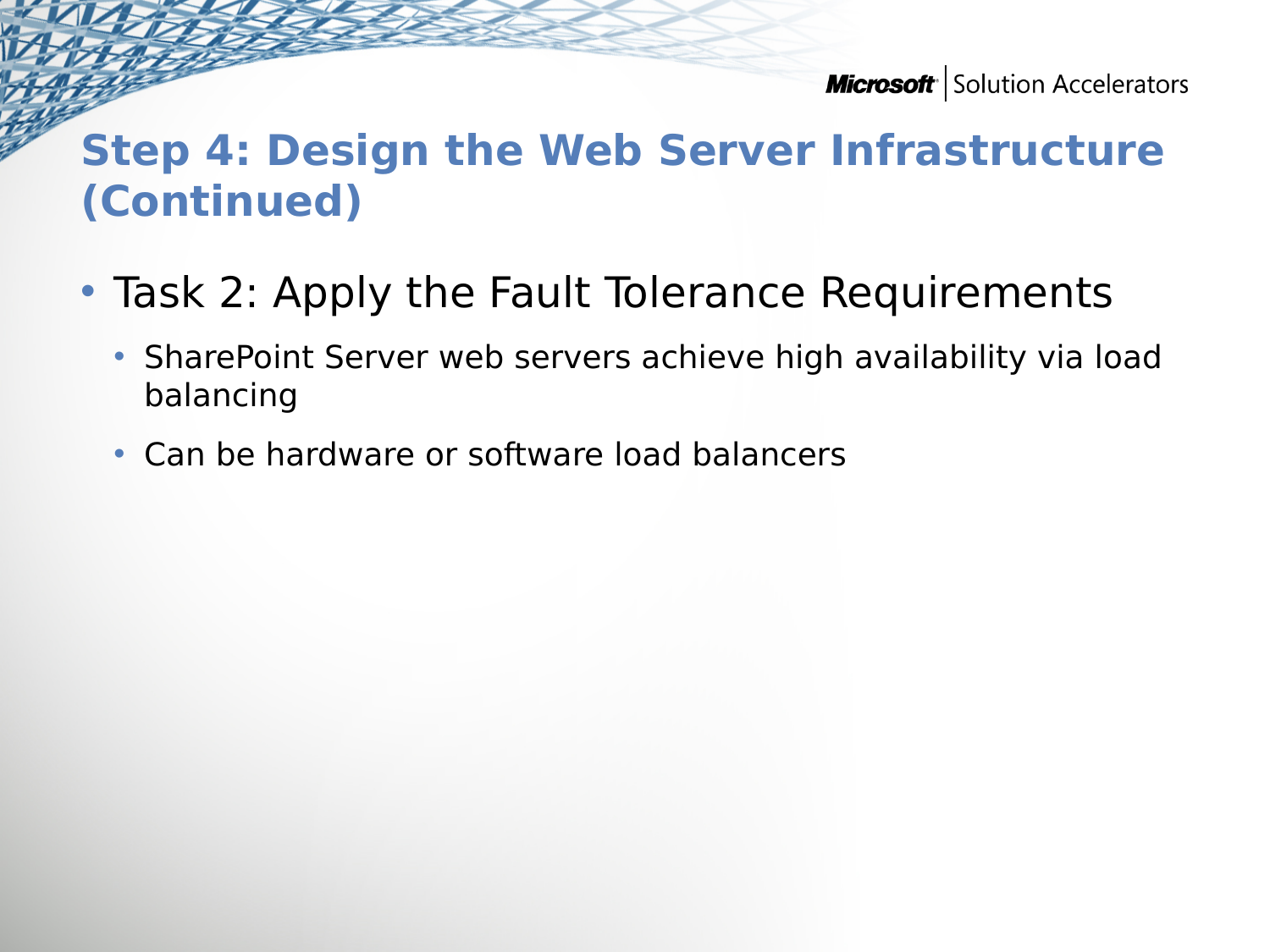

# Step 4: Design the Web Server Infrastructure (Continued)
Task 2: Apply the Fault Tolerance Requirements
SharePoint Server web servers achieve high availability via load balancing
Can be hardware or software load balancers